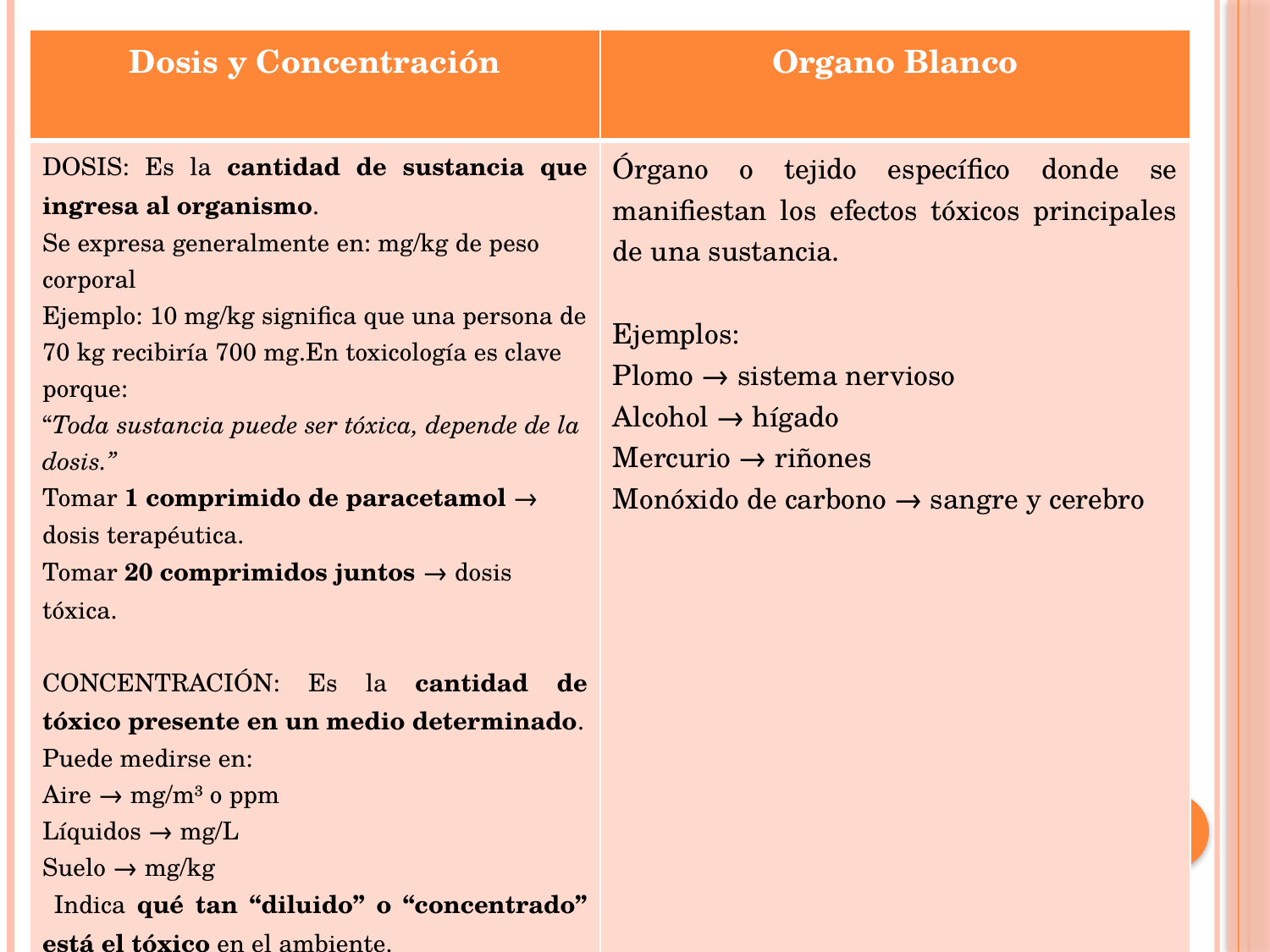

| Dosis y Concentración | Organo Blanco |
| --- | --- |
| DOSIS: Es la cantidad de sustancia que ingresa al organismo. Se expresa generalmente en: mg/kg de peso corporal Ejemplo: 10 mg/kg significa que una persona de 70 kg recibiría 700 mg.En toxicología es clave porque: “Toda sustancia puede ser tóxica, depende de la dosis.” Tomar 1 comprimido de paracetamol → dosis terapéutica. Tomar 20 comprimidos juntos → dosis tóxica. CONCENTRACIÓN: Es la cantidad de tóxico presente en un medio determinado. Puede medirse en: Aire → mg/m³ o ppm Líquidos → mg/L Suelo → mg/kg Indica qué tan “diluido” o “concentrado” está el tóxico en el ambiente. En un galpón cerrado con tractor encendido → alta concentración de monóxido de carbono. Un pesticida diluido en agua → baja concentración. | Órgano o tejido específico donde se manifiestan los efectos tóxicos principales de una sustancia. Ejemplos: Plomo → sistema nervioso Alcohol → hígado Mercurio → riñones Monóxido de carbono → sangre y cerebro |